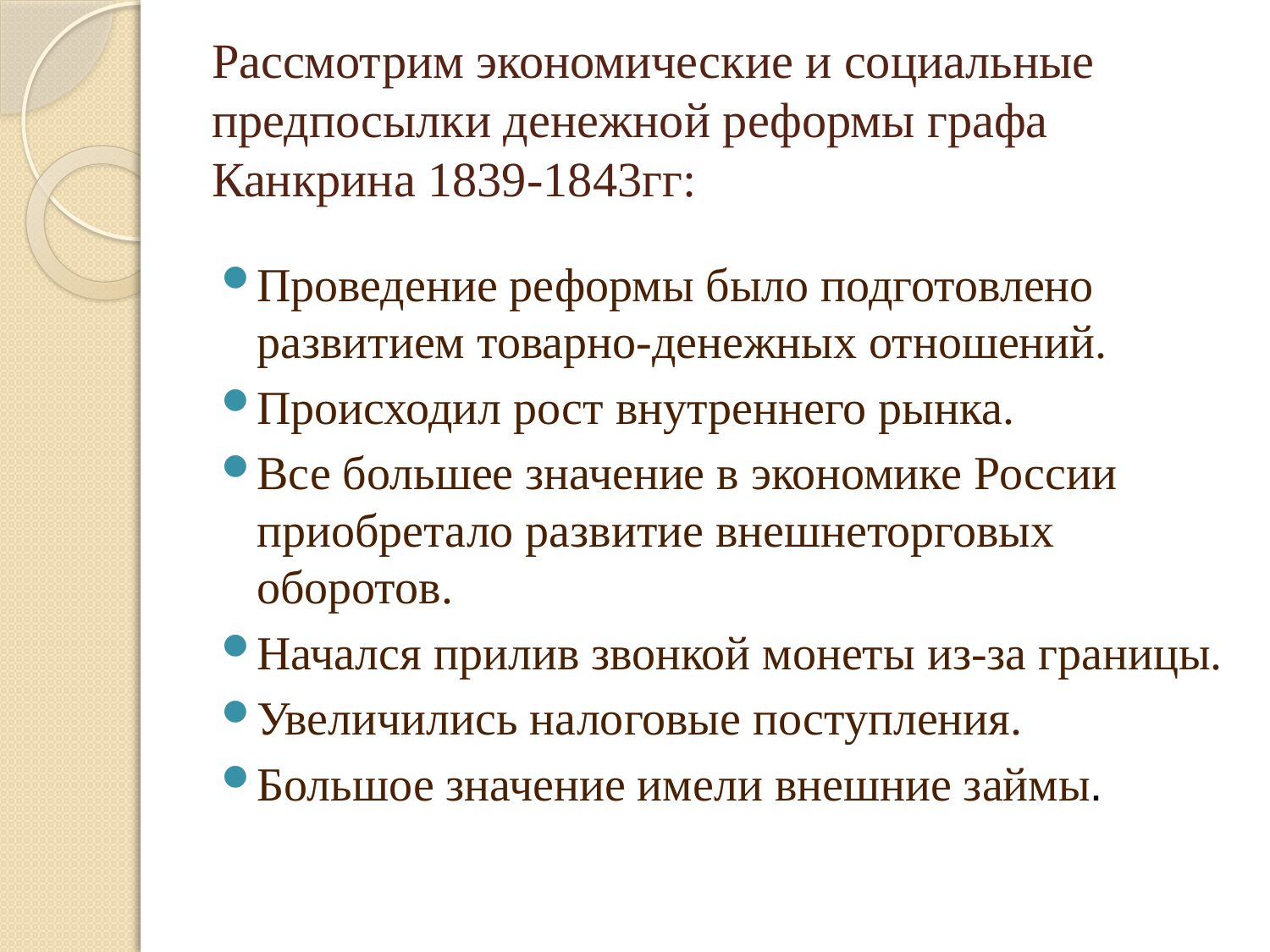

# Рассмотрим экономические и социальные предпосылки денежной реформы графа Канкрина 1839-1843гг:
Проведение реформы было подготовлено развитием товарно-денежных отношений.
Происходил рост внутреннего рынка.
Все большее значение в экономике России приобретало развитие внешнеторговых оборотов.
Начался прилив звонкой монеты из-за границы.
Увеличились налоговые поступления.
Большое значение имели внешние займы.